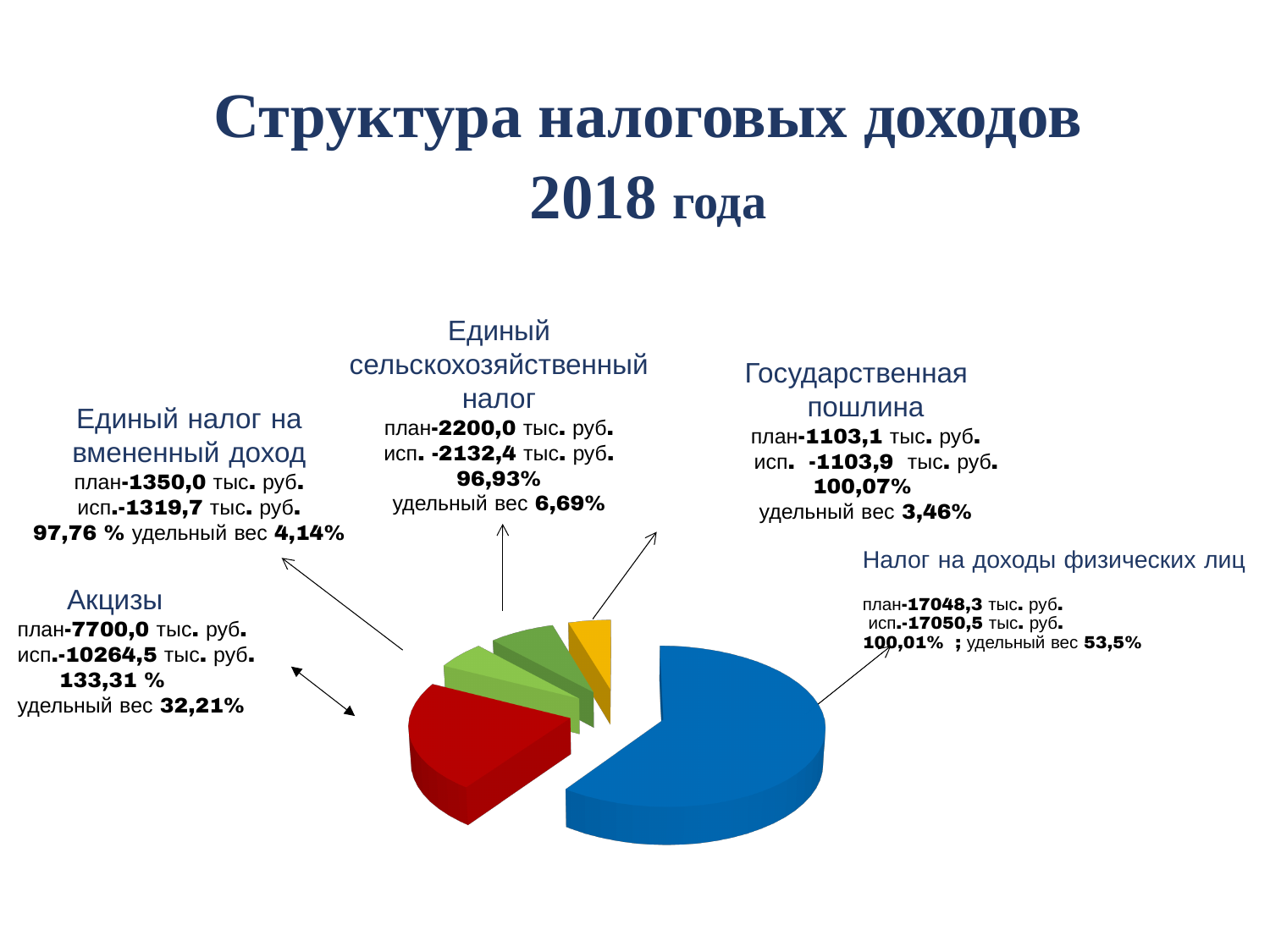

Структура налоговых доходов
2018 года
Единый
сельскохозяйственный
налог
план-2200,0 тыс. руб.
 исп. -2132,4 тыс. руб.
96,93%
удельный вес 6,69%
Государственная
пошлина
план-1103,1 тыс. руб.
   исп.  -1103,9  тыс. руб.
100,07%
удельный вес 3,46%
Единый налог на
вмененный доход
план-1350,0 тыс. руб.
исп.-1319,7 тыс. руб.
97,76 % удельный вес 4,14%

[unsupported chart]

# Налог на доходы физических лиц план-17048,3 тыс. руб. исп.-17050,5 тыс. руб. 100,01%  ; удельный вес 53,5%
      Акцизы
план-7700,0 тыс. руб.
исп.-10264,5 тыс. руб.
      133,31 %
удельный вес 32,21%